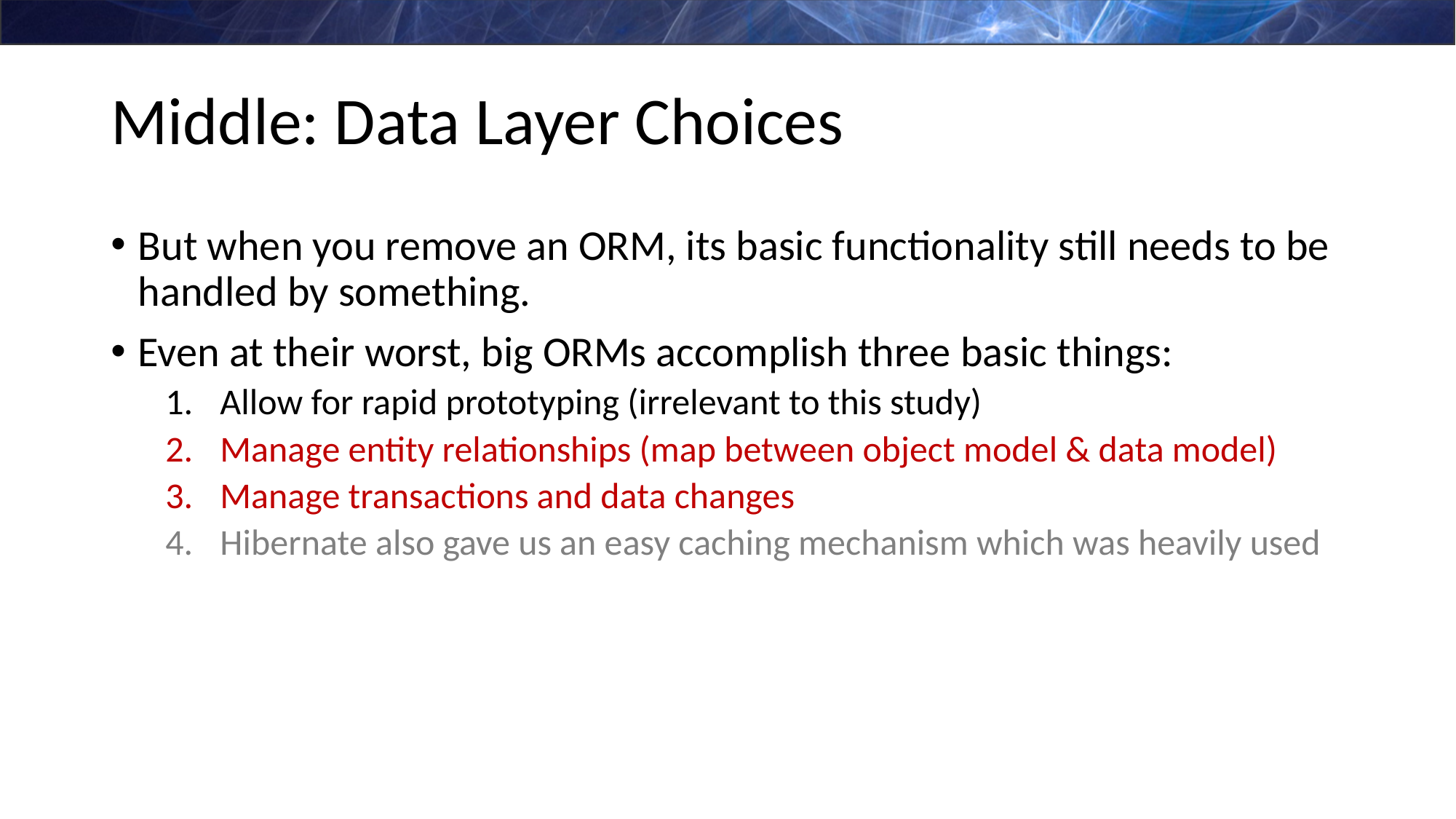

# Middle: Data Layer Choices
But when you remove an ORM, its basic functionality still needs to be handled by something.
Even at their worst, big ORMs accomplish three basic things:
Allow for rapid prototyping (irrelevant to this study)
Manage entity relationships (map between object model & data model)
Manage transactions and data changes
Hibernate also gave us an easy caching mechanism which was heavily used